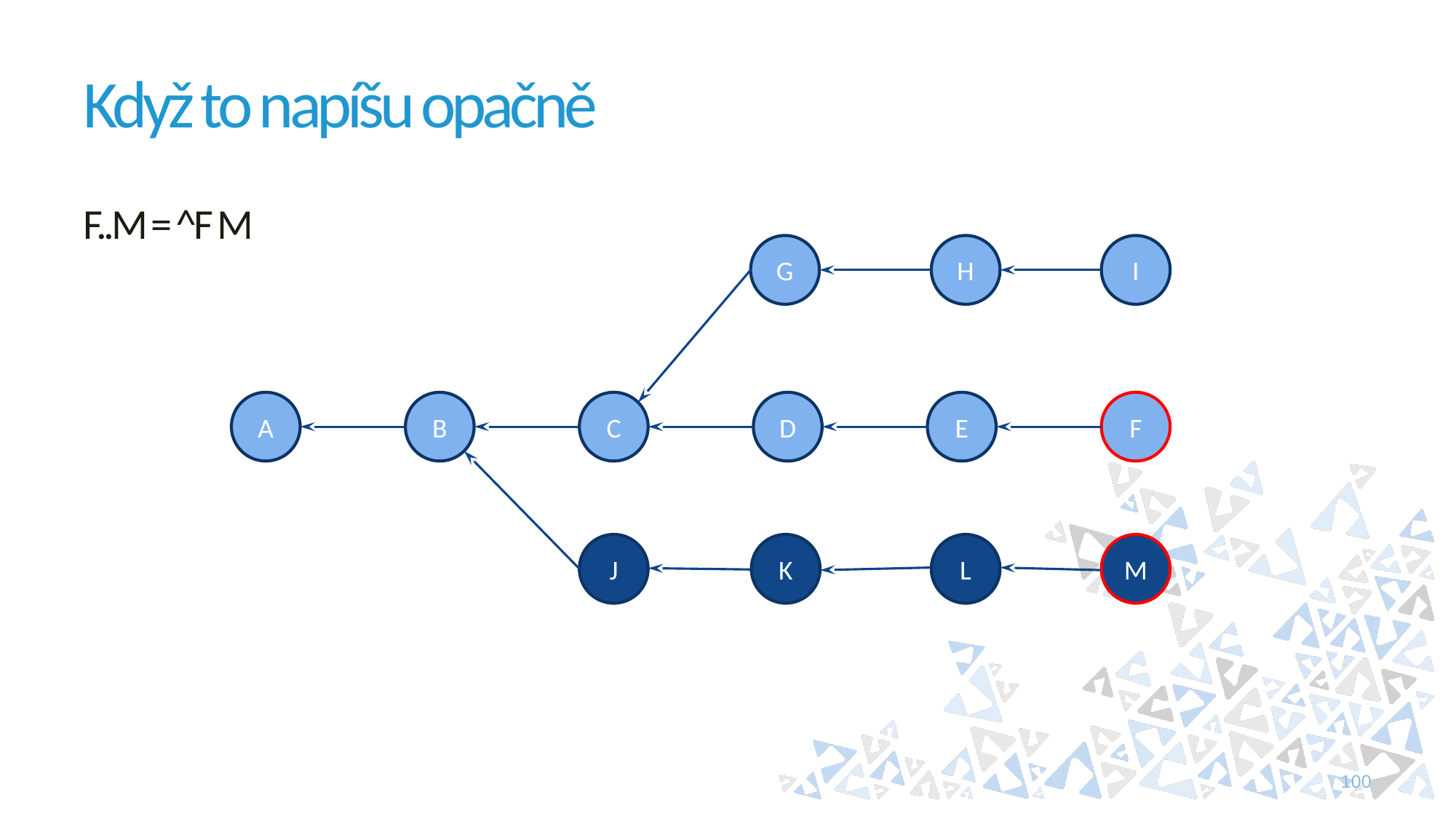

# Když to napíšu opačně
F..M = ^F M
G
H
I
A
B
C
D
E
F
J
K
L
M
100